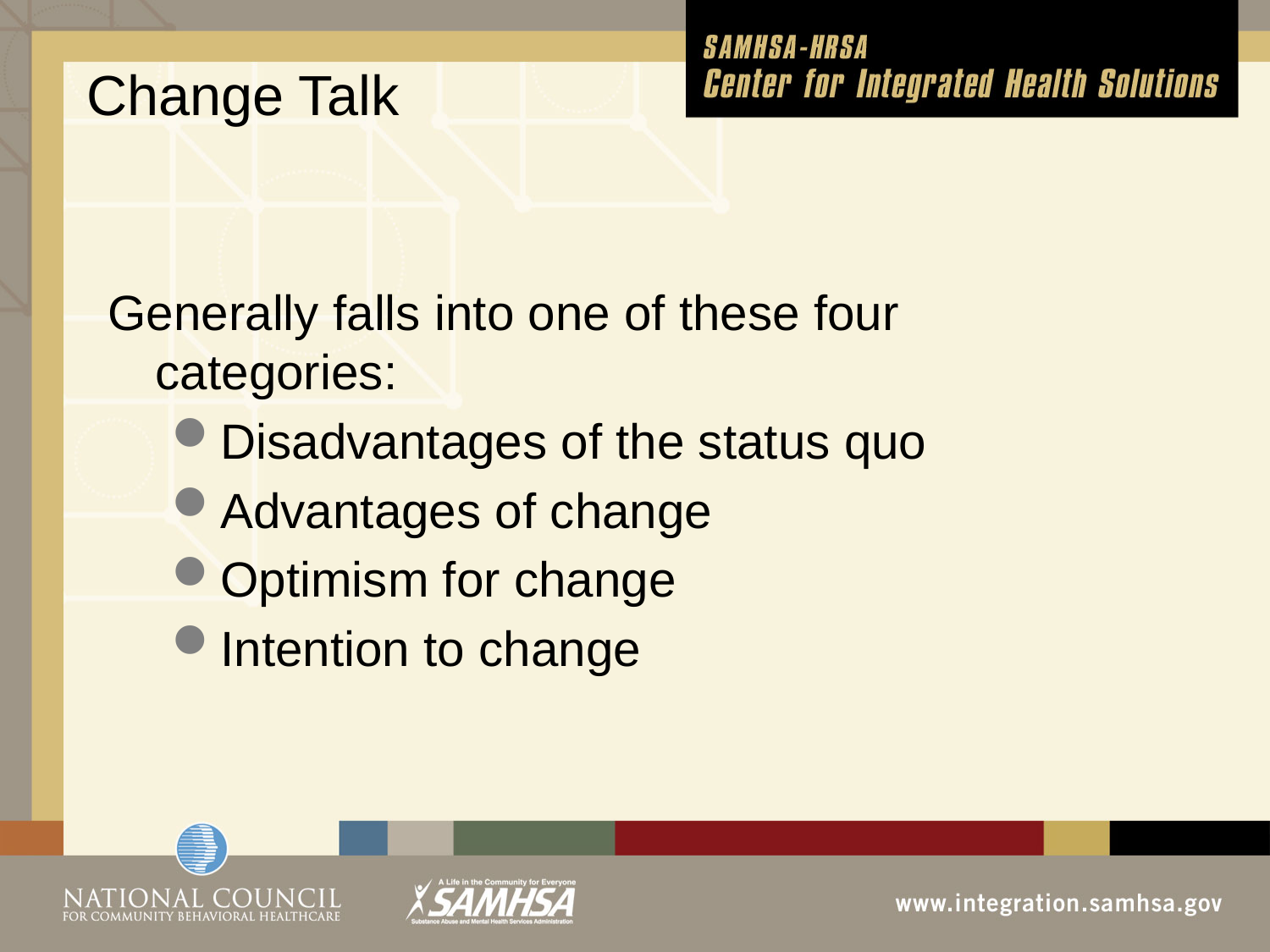

Change Talk
Generally falls into one of these four categories:
Disadvantages of the status quo
Advantages of change
Optimism for change
Intention to change